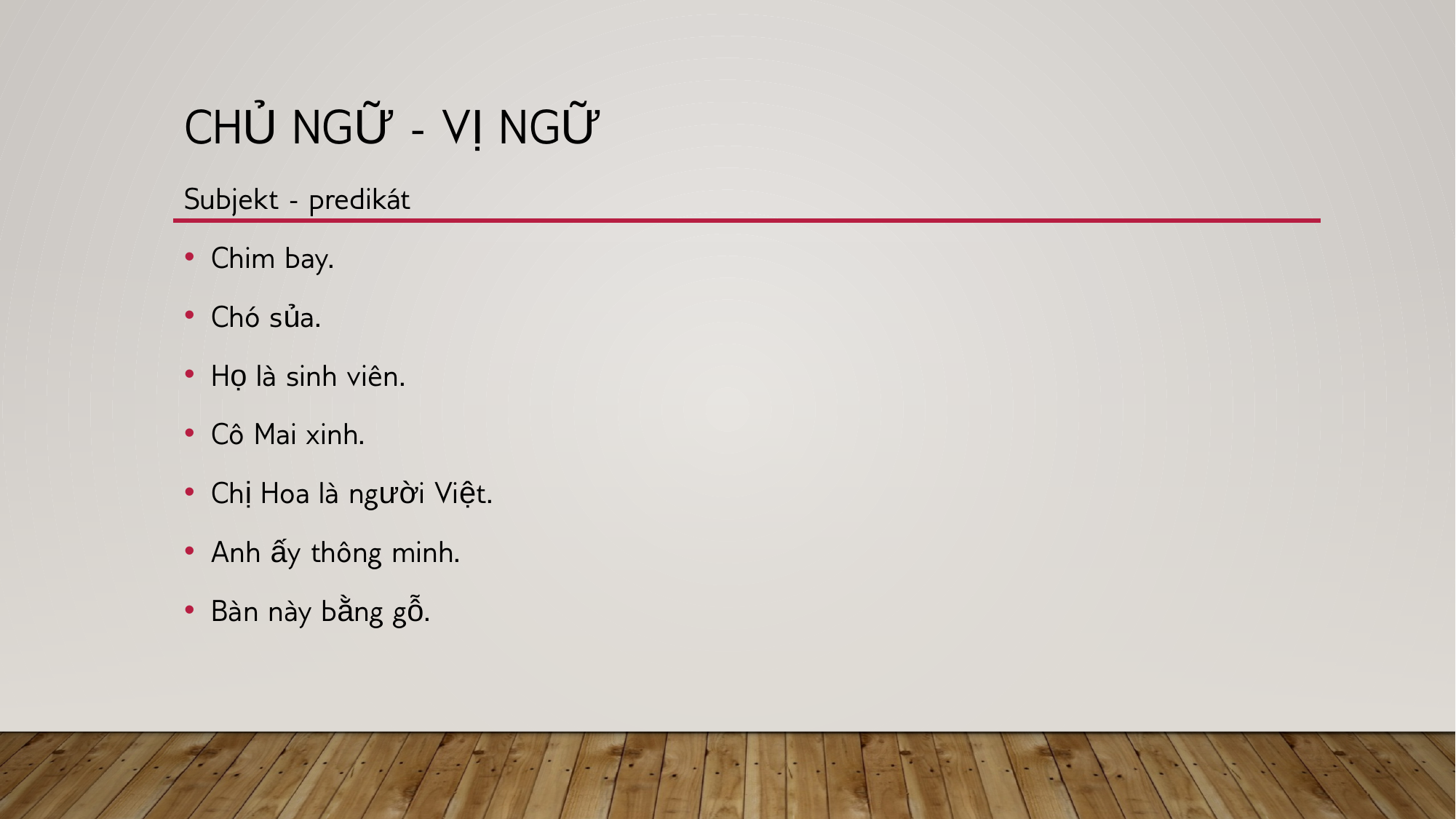

# Chủ ngữ - Vị ngữ
Subjekt - predikát
Chim bay.
Chó sủa.
Họ là sinh viên.
Cô Mai xinh.
Chị Hoa là người Việt.
Anh ấy thông minh.
Bàn này bằng gỗ.